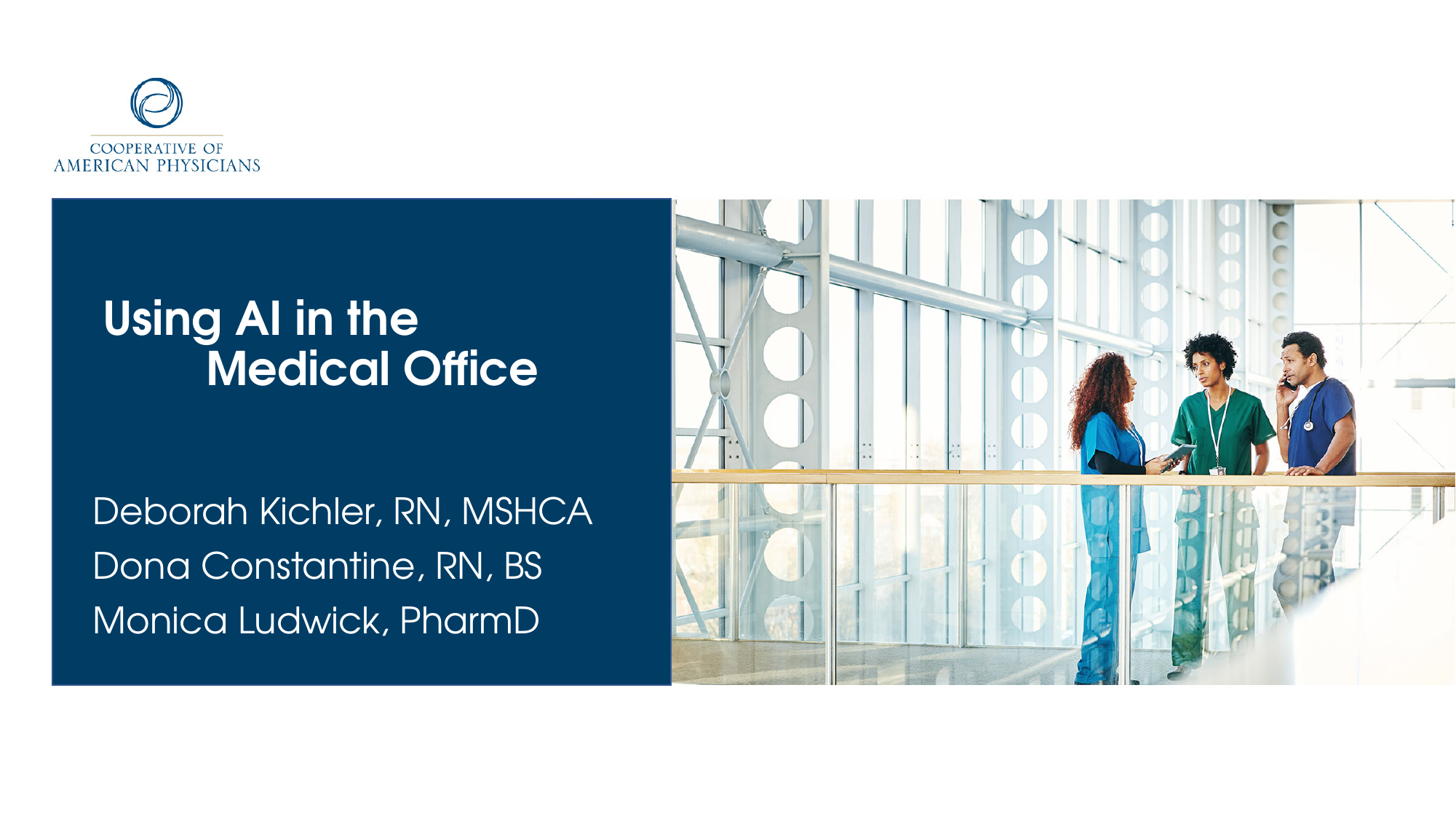

# Using AI in the Medical Office
Deborah Kichler, RN, MSHCA
Dona Constantine, RN, BS
Monica Ludwick, PharmD